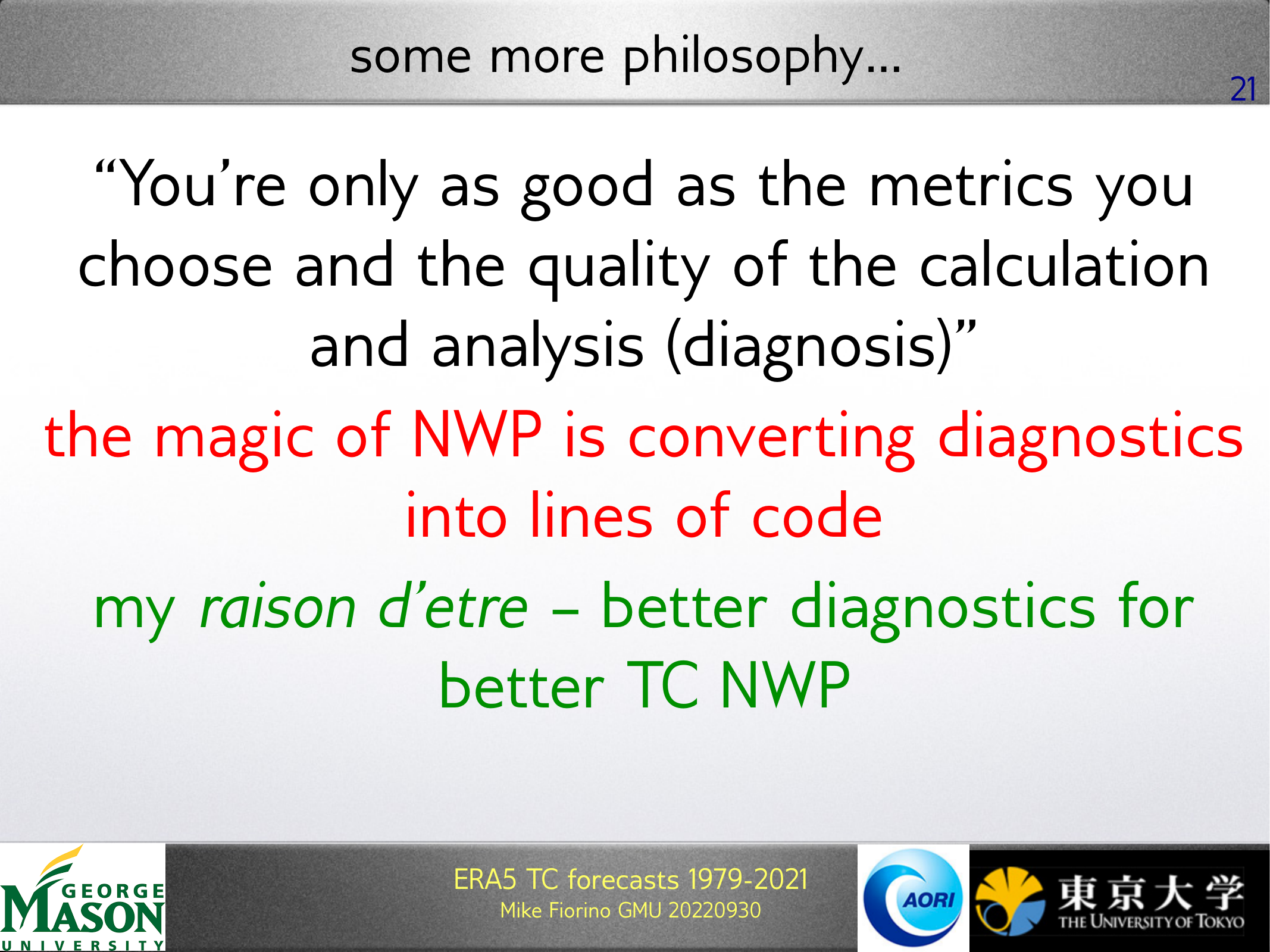

# some more philosophy…
“You’re only as good as the metrics you choose and the quality of the calculation and analysis (diagnosis)”
the magic of NWP is converting diagnostics into lines of code
my raison d’etre – better diagnostics for better TC NWP